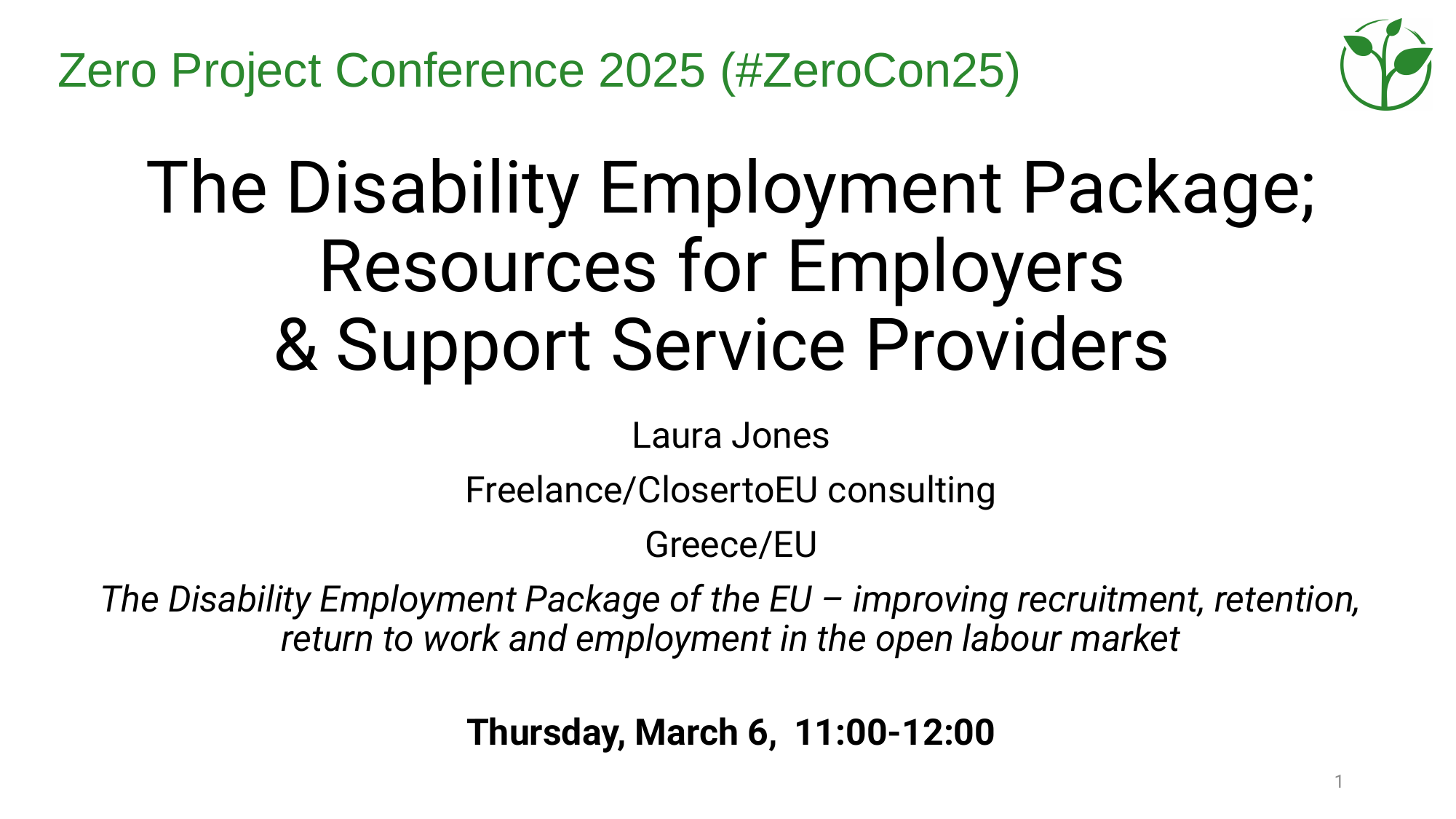

# The Disability Employment Package; Resources for Employers & Support Service Providers
Laura Jones
Freelance/ClosertoEU consulting
Greece/EU
The Disability Employment Package of the EU – improving recruitment, retention, return to work and employment in the open labour market
Thursday, March 6, 	11:00-12:00
1